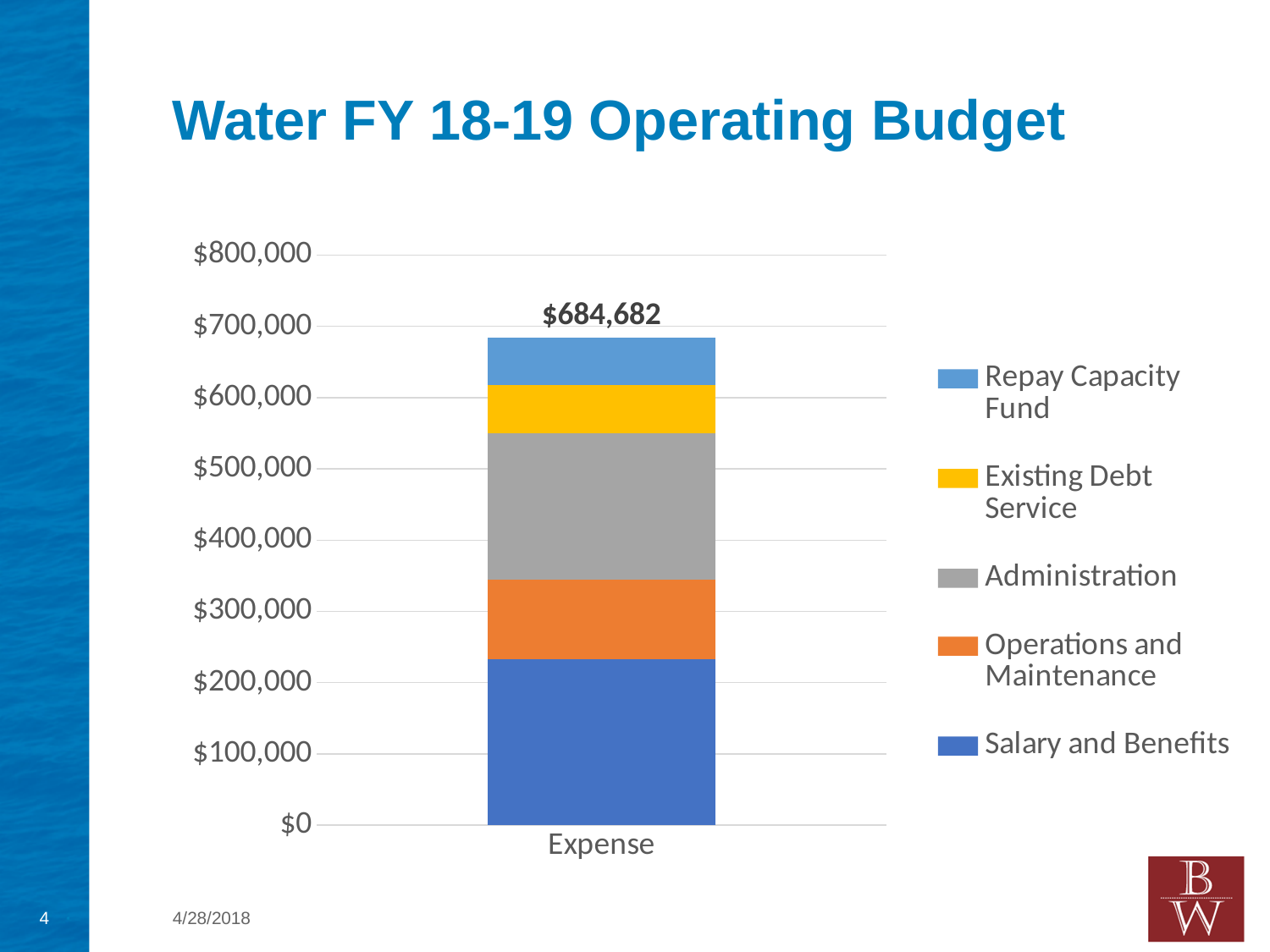

# Water FY 18-19 Operating Budget

### Chart

| Category | Salary and Benefits | Operations and Maintenance | Administration | Existing Debt Service | Repay Capacity Fund | Total |
|---|---|---|---|---|---|---|
|  Expense  | 232887.0 | 111403.25 | 205927.75 | 67000.0 | 67463.902 | 684681.902 |
4
4/28/2018